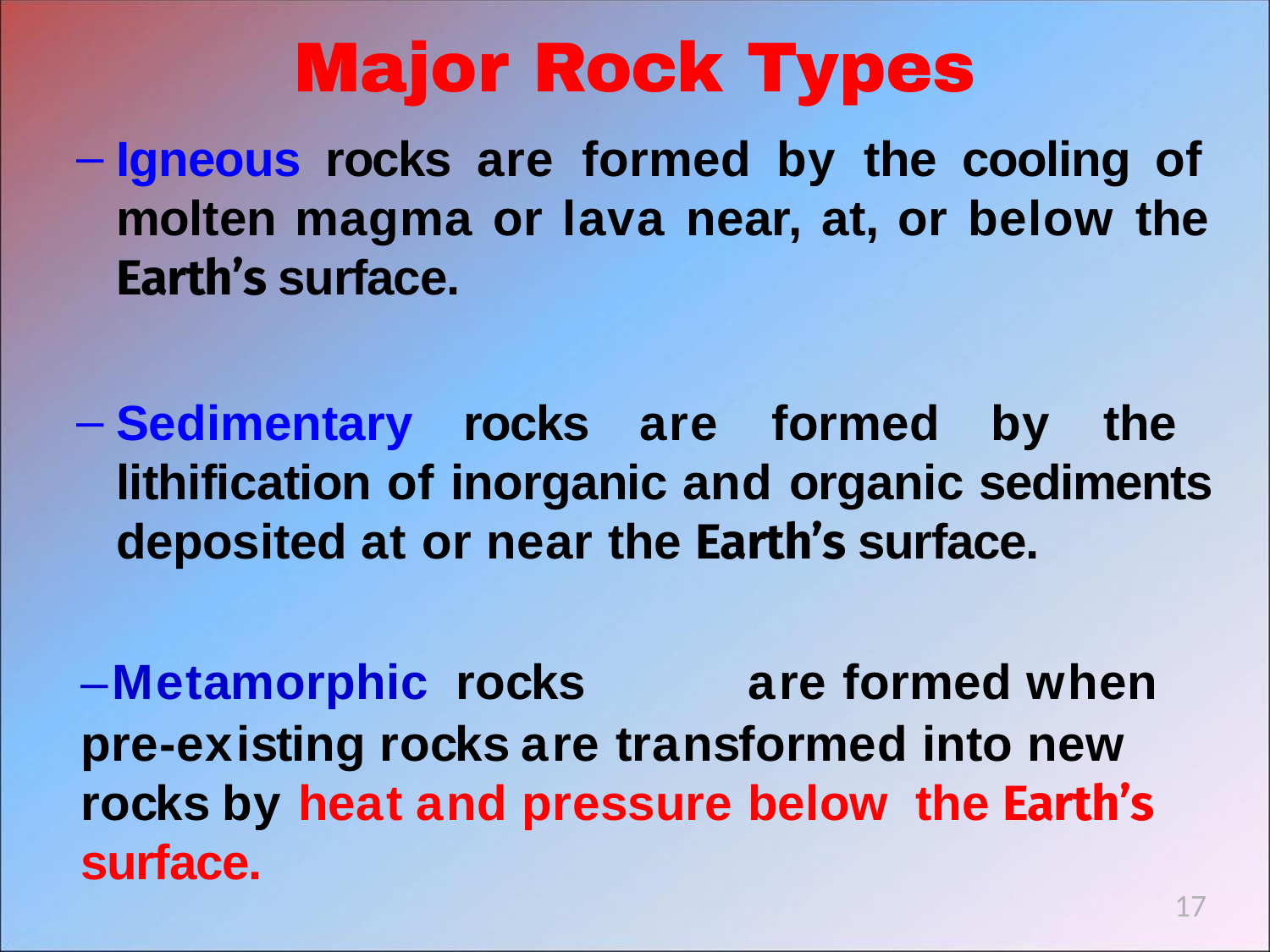

# Major Rock Types
Igneous rocks are formed by the cooling of  molten magma or lava near, at, or below the  Earth’s surface.

Sedimentary rocks are formed by the  lithification of inorganic and organic sediments  deposited at or near the Earth’s surface.
–Metamorphic  rocks	are formed when pre-existing rocks are transformed into new rocks by heat and pressure below the Earth’s  surface.
17